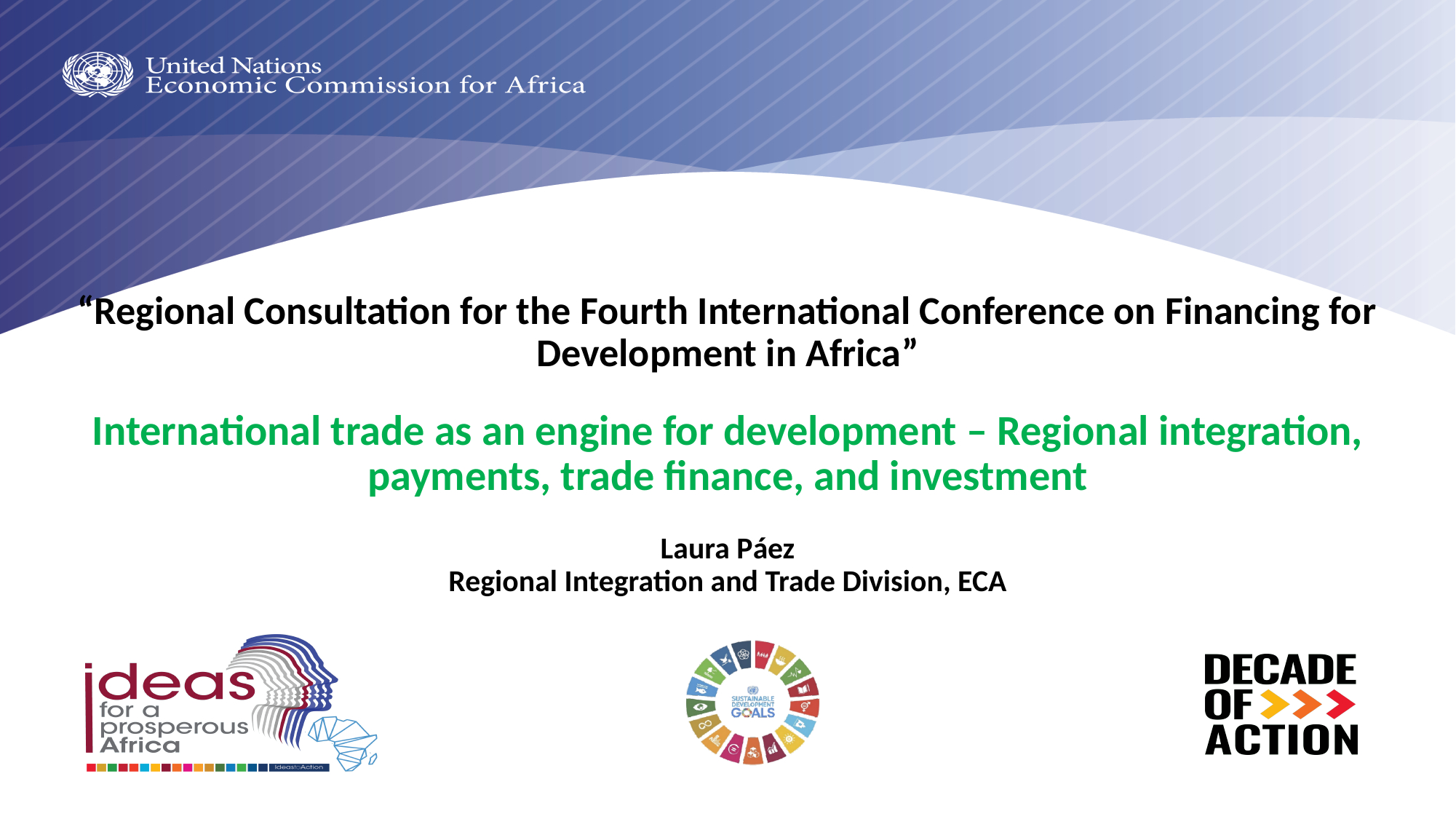

# “Regional Consultation for the Fourth International Conference on Financing for Development in Africa” International trade as an engine for development – Regional integration, payments, trade finance, and investment​ Laura Páez Regional Integration and Trade Division, ECA